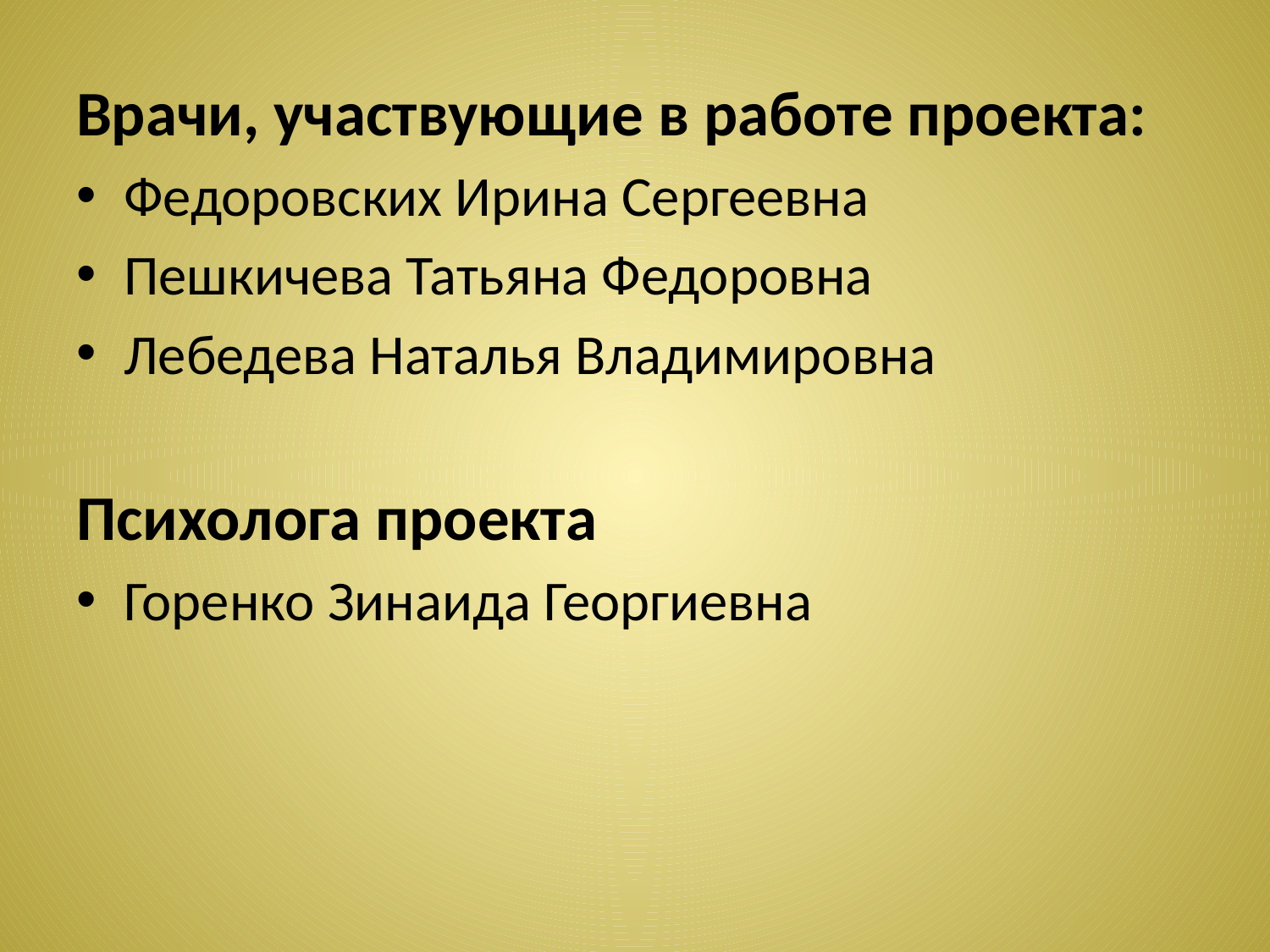

Врачи, участвующие в работе проекта:
Федоровских Ирина Сергеевна
Пешкичева Татьяна Федоровна
Лебедева Наталья Владимировна

Психолога проекта
Горенко Зинаида Георгиевна